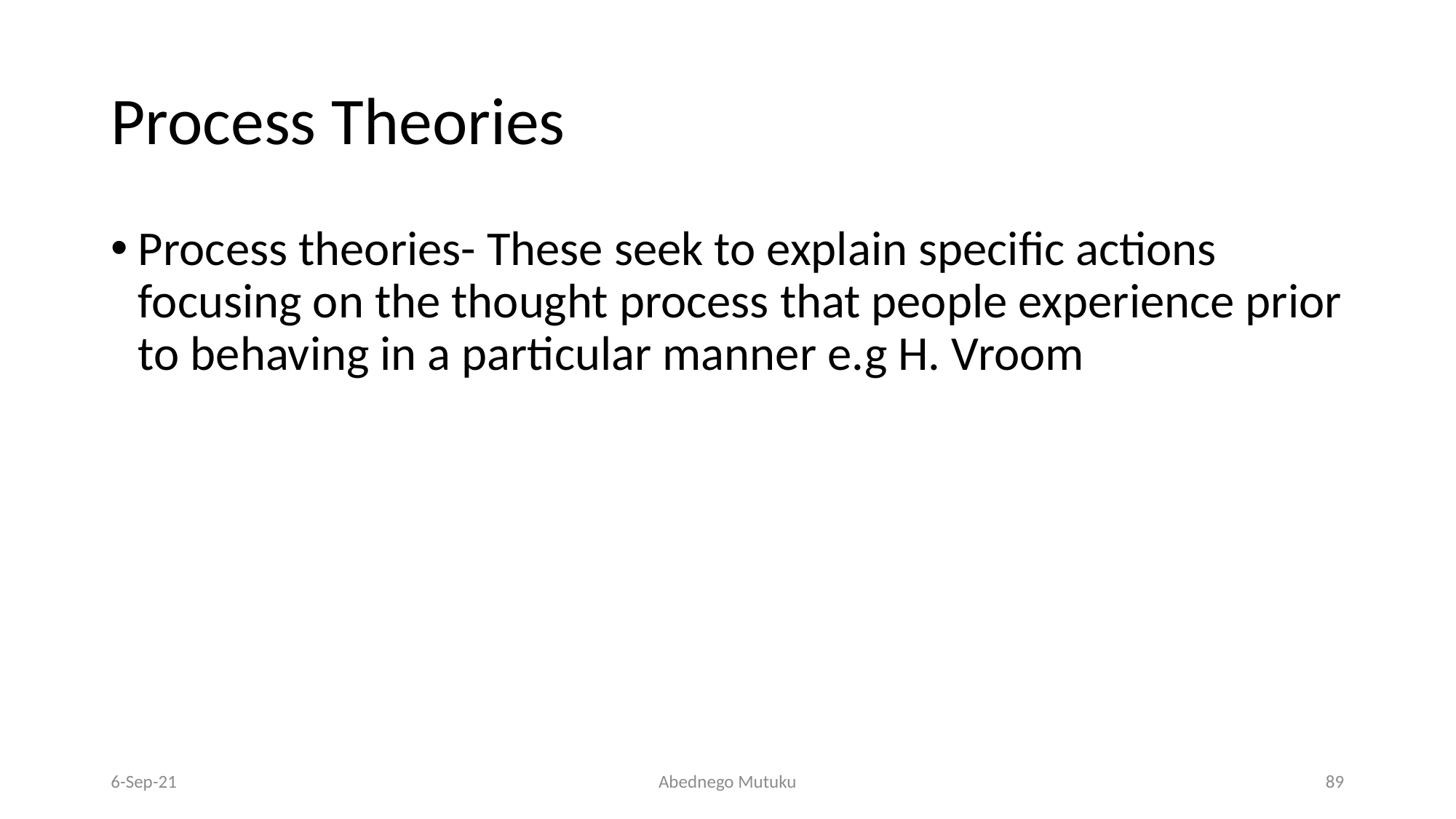

# Process Theories
Process theories- These seek to explain specific actions focusing on the thought process that people experience prior to behaving in a particular manner e.g H. Vroom

6-Sep-21
Abednego Mutuku
89